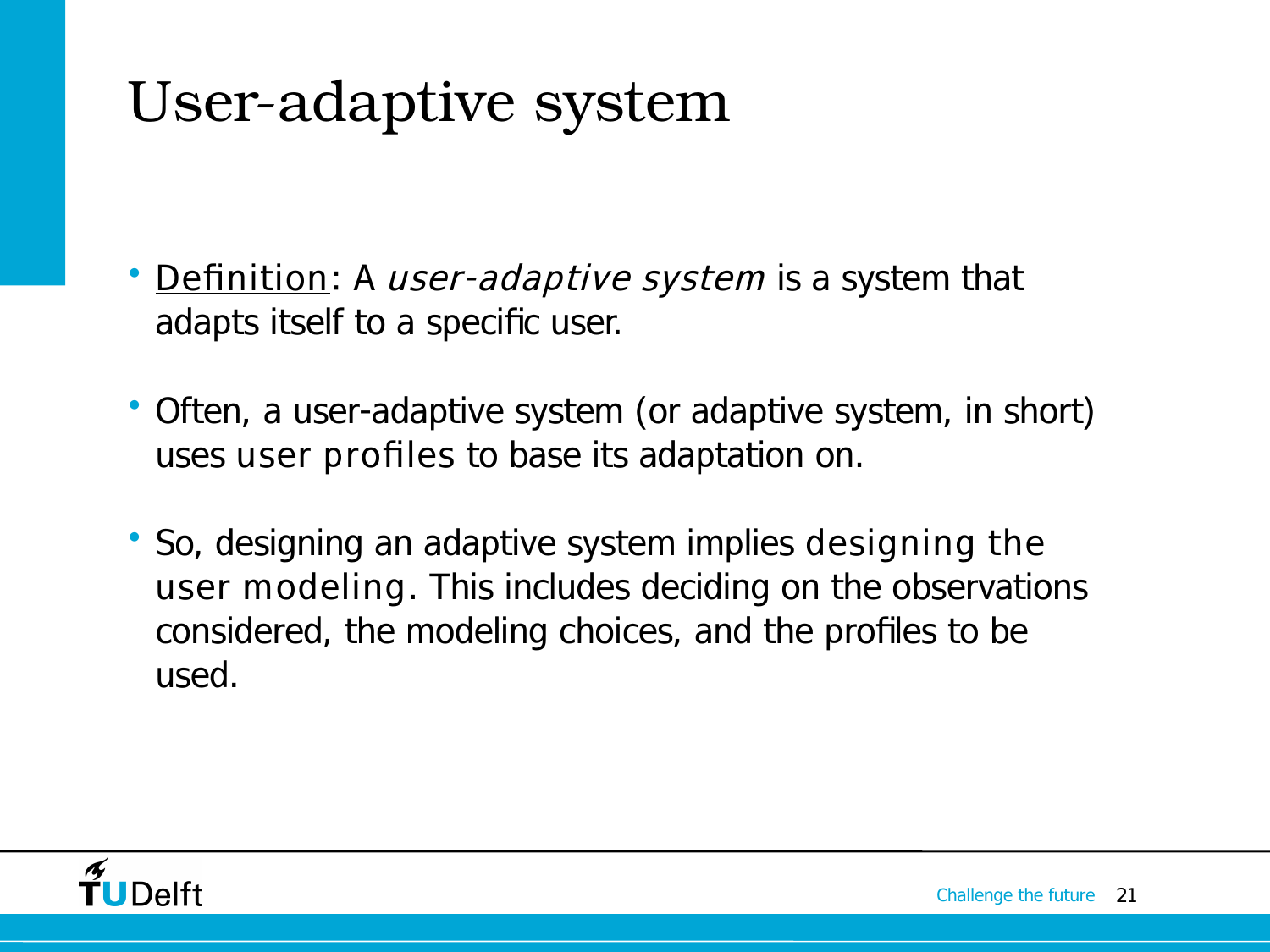

# User-adaptive system
Definition: A user-adaptive system is a system that adapts itself to a specific user.

Often, a user-adaptive system (or adaptive system, in short) uses user profiles to base its adaptation on.

So, designing an adaptive system implies designing the user modeling. This includes deciding on the observations considered, the modeling choices, and the profiles to be used.